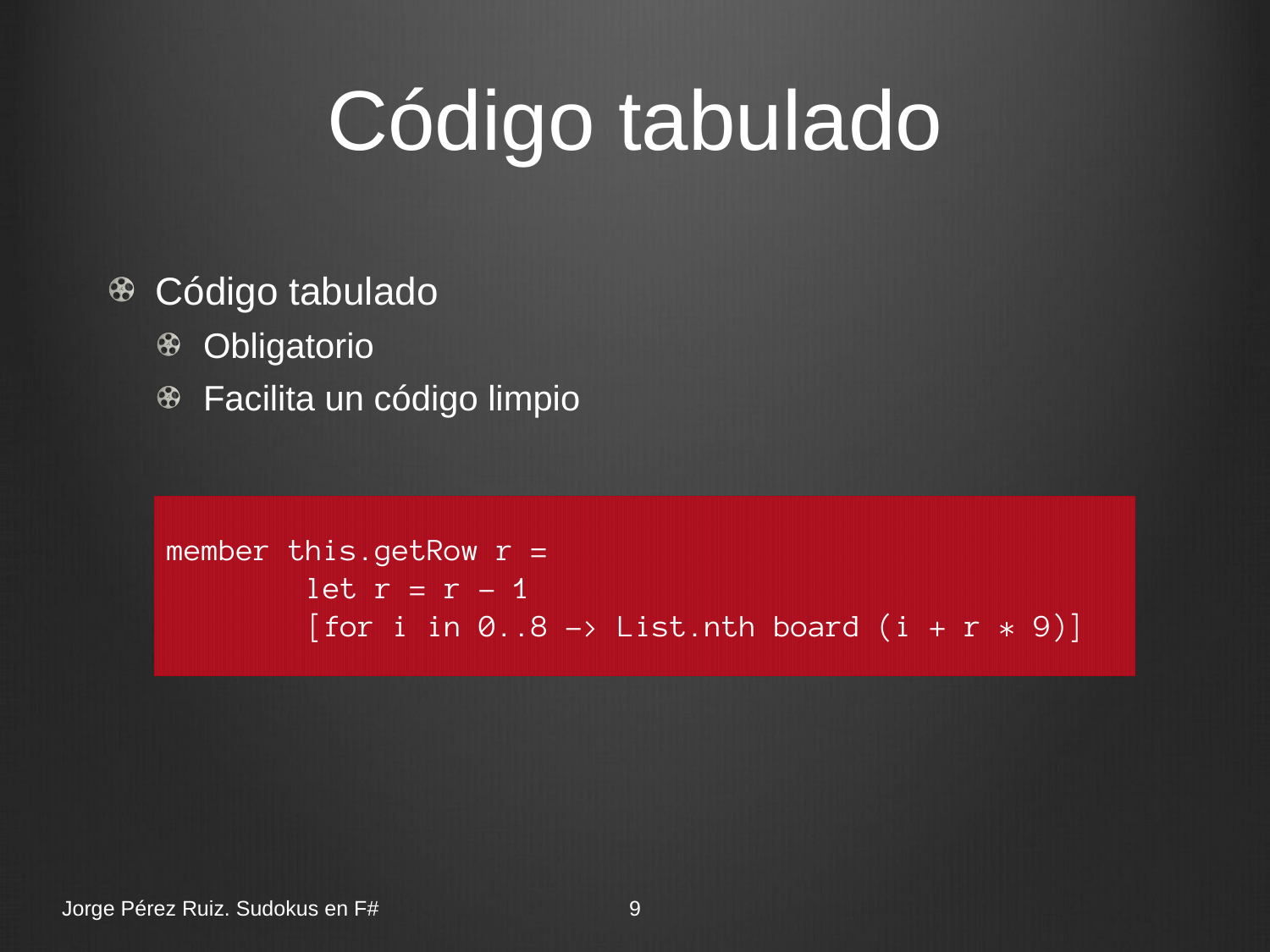

# Código tabulado
Código tabulado
Obligatorio
Facilita un código limpio
member this.getRow r =
        let r = r - 1
        [for i in 0..8 -> List.nth board (i + r * 9)]
Jorge Pérez Ruiz. Sudokus en F#
9